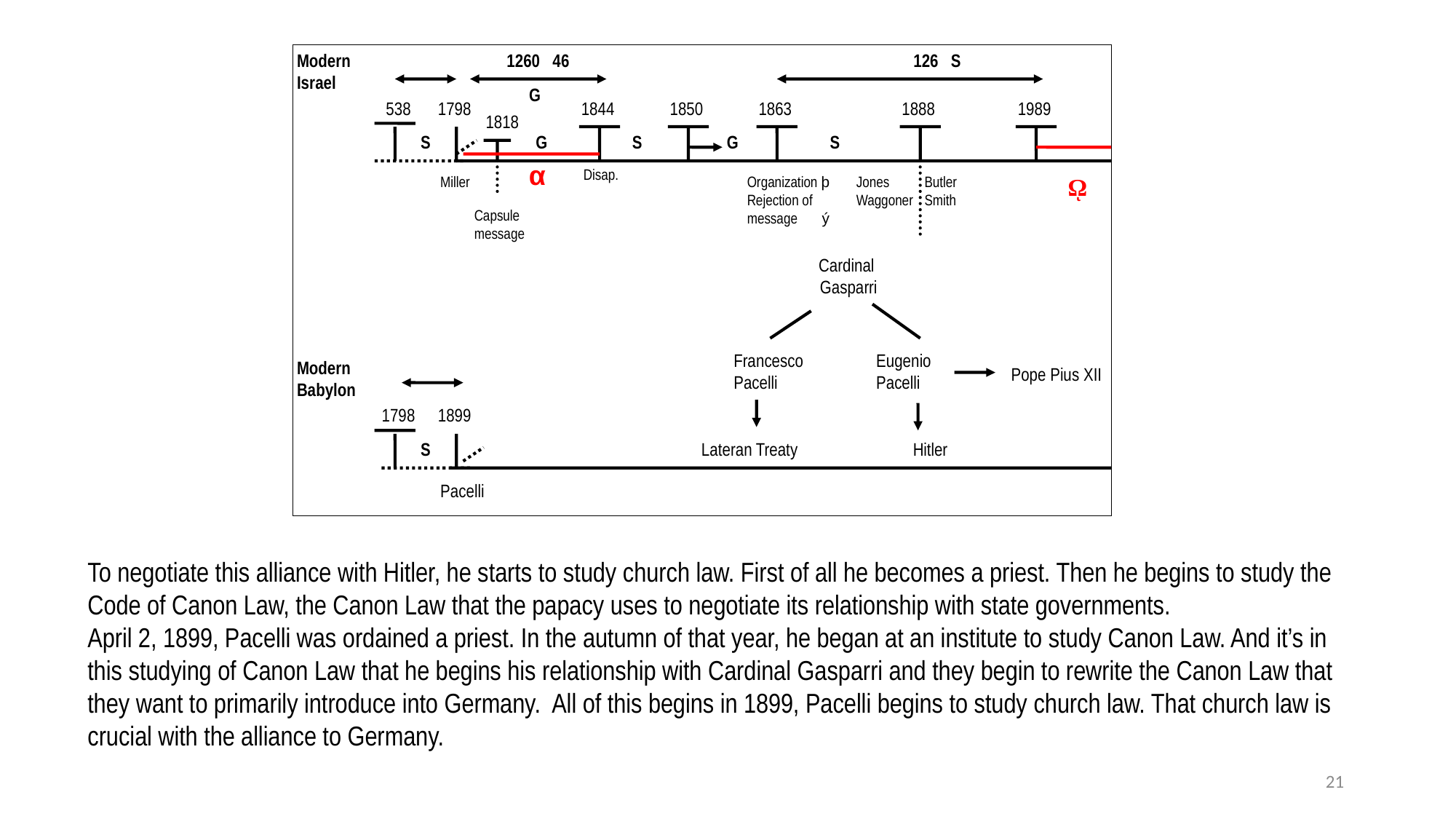

Modern
Israel
1260   46
126   S

G

538
1798
1844
1850
1863
1888
1989
1818

S

G

S

G

S

α

Disap.

Miller
Organization þ
Rejection of  message       ý
Jones
Waggoner
Butler
Smith
ῼ
Capsule message
Cardinal
Gasparri

Francesco	        Eugenio
Pacelli	        Pacelli
Modern
Babylon
Pope Pius XII

1798
1899

S

Lateran Treaty
Hitler

Pacelli
To negotiate this alliance with Hitler, he starts to study church law. First of all he becomes a priest. Then he begins to study the Code of Canon Law, the Canon Law that the papacy uses to negotiate its relationship with state governments.
April 2, 1899, Pacelli was ordained a priest. In the autumn of that year, he began at an institute to study Canon Law. And it’s in this studying of Canon Law that he begins his relationship with Cardinal Gasparri and they begin to rewrite the Canon Law that they want to primarily introduce into Germany.  All of this begins in 1899, Pacelli begins to study church law. That church law is crucial with the alliance to Germany.
21